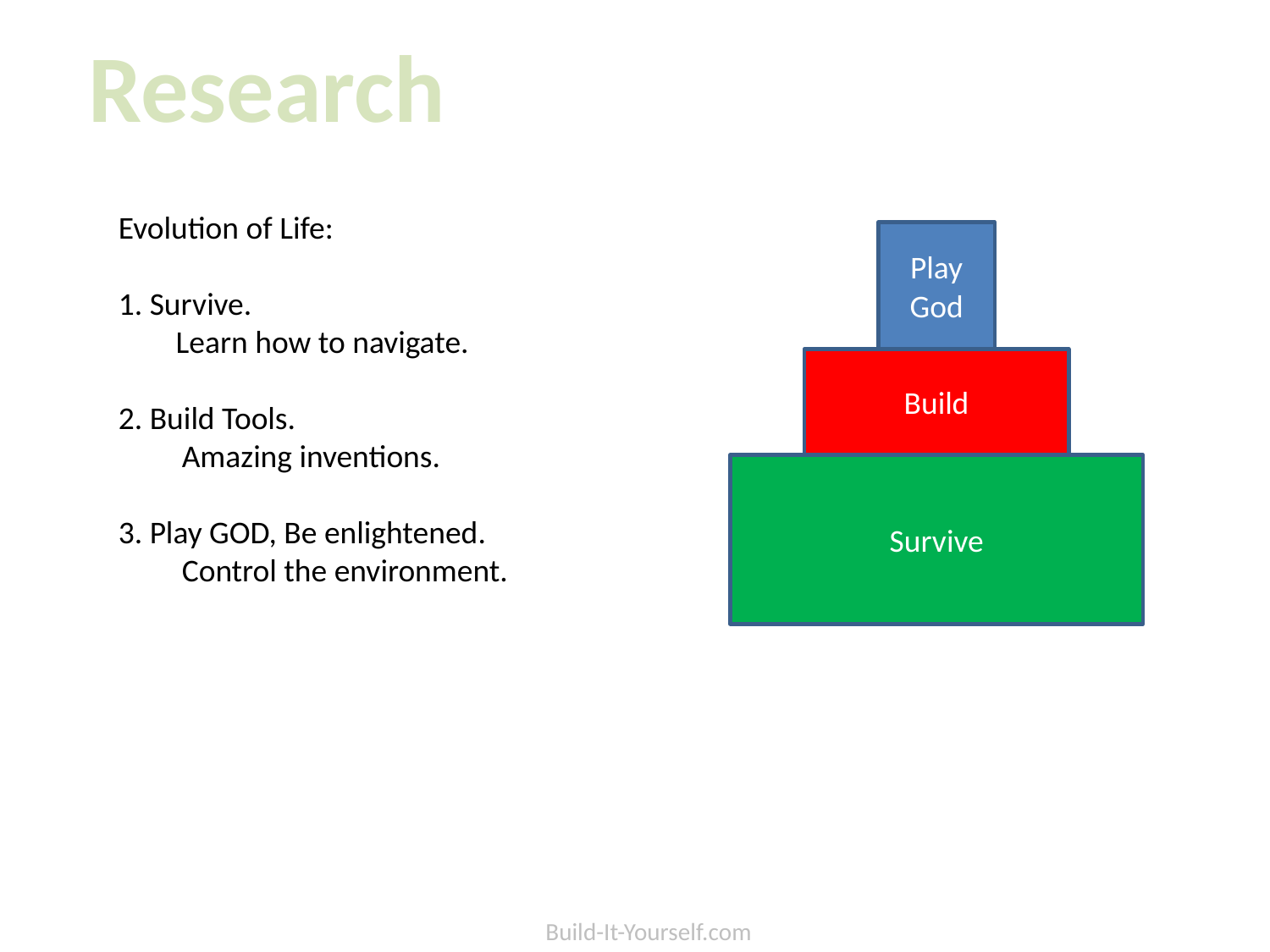

Research
Evolution of Life:

1. Survive.
        Learn how to navigate.

2. Build Tools.
Amazing inventions.

3. Play GOD, Be enlightened.
Control the environment.
Play
God
Build
Survive
Build-It-Yourself.com